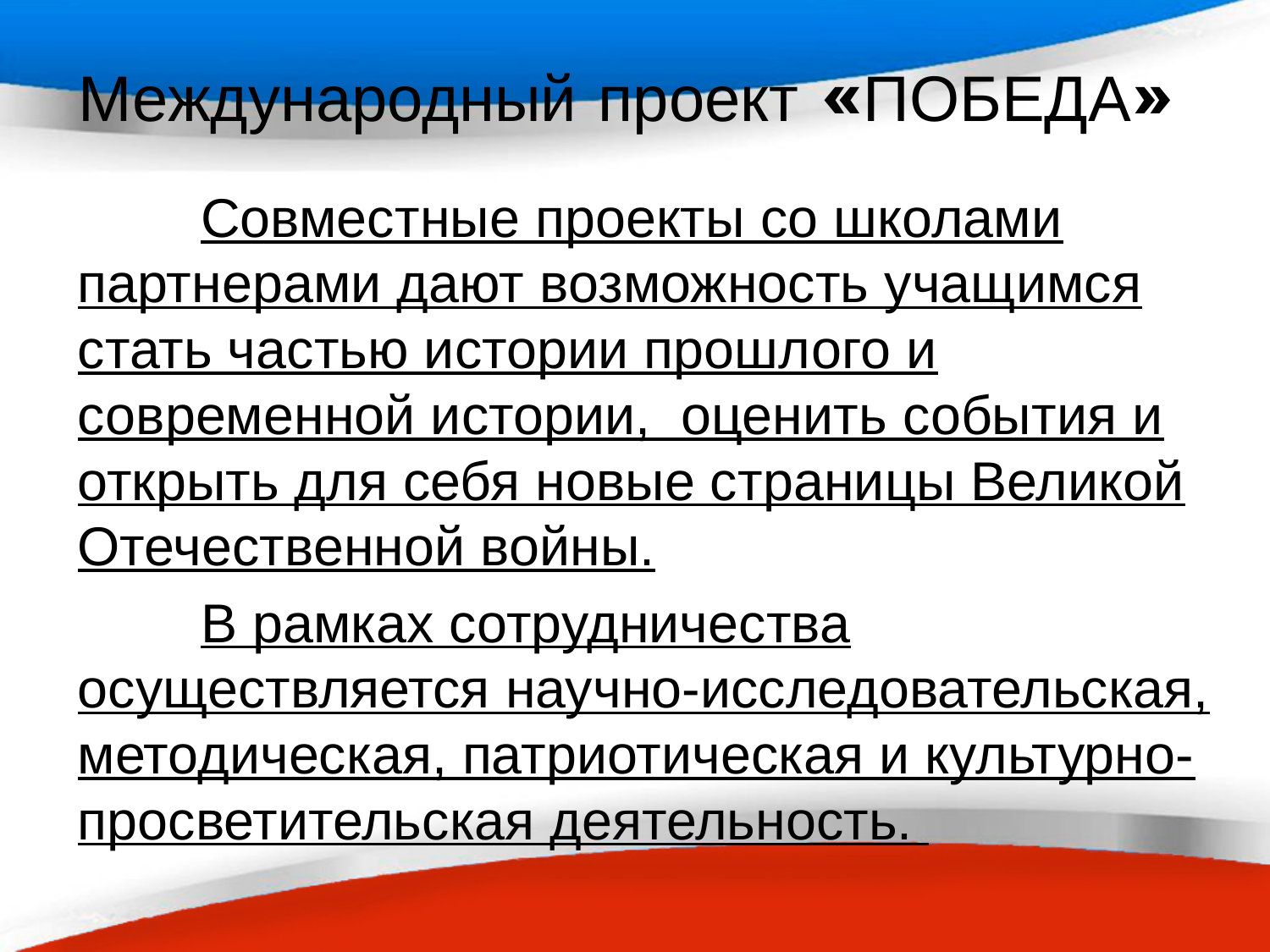

# Международный проект «ПОБЕДА»
	Совместные проекты со школами партнерами дают возможность учащимся стать частью истории прошлого и современной истории,  оценить события и открыть для себя новые страницы Великой Отечественной войны.
	В рамках сотрудничества осуществляется научно-исследовательская, методическая, патриотическая и культурно-просветительская деятельность.